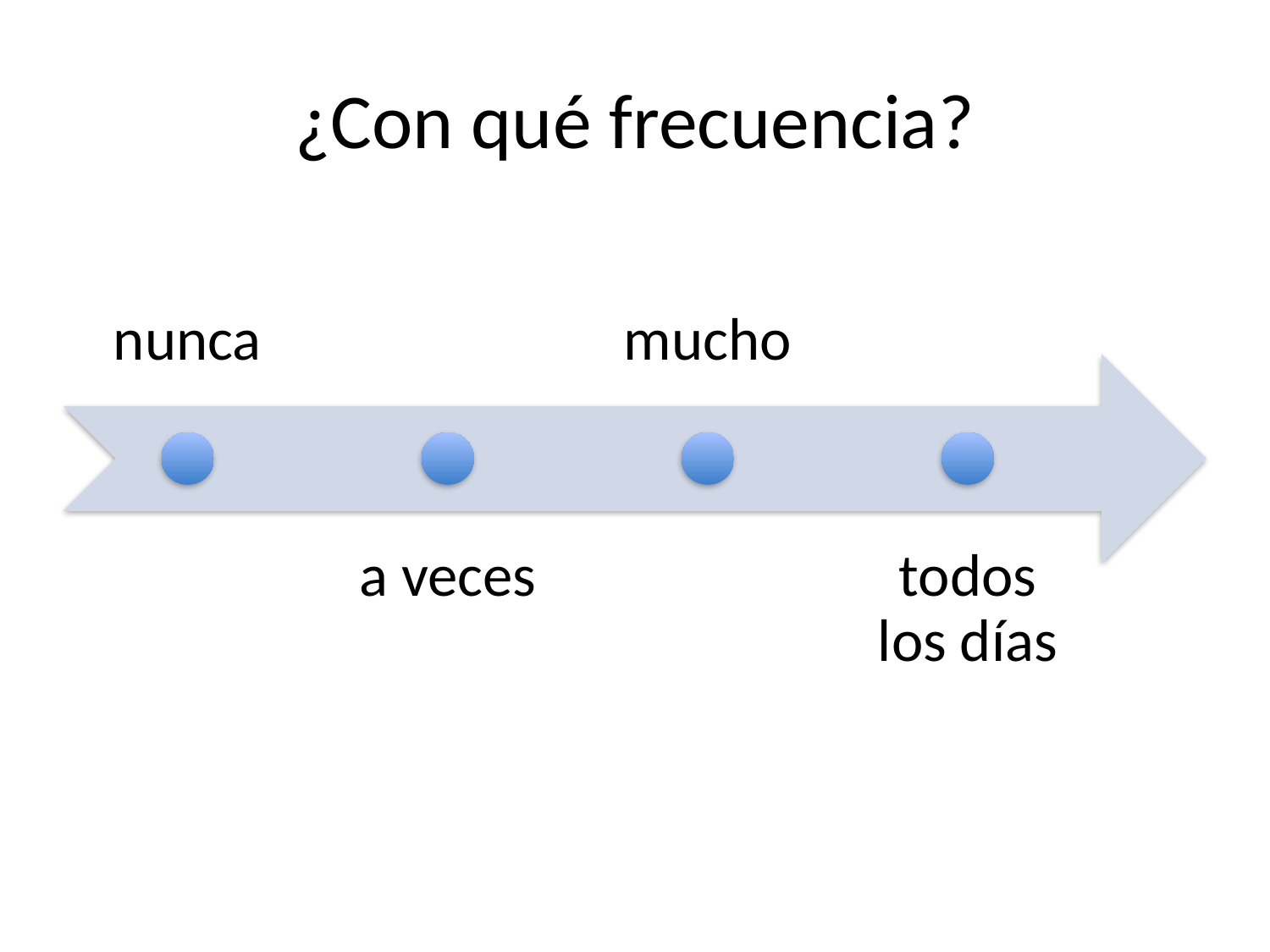

# ¿Con qué frecuencia?
nunca
a veces
mucho
todos los días